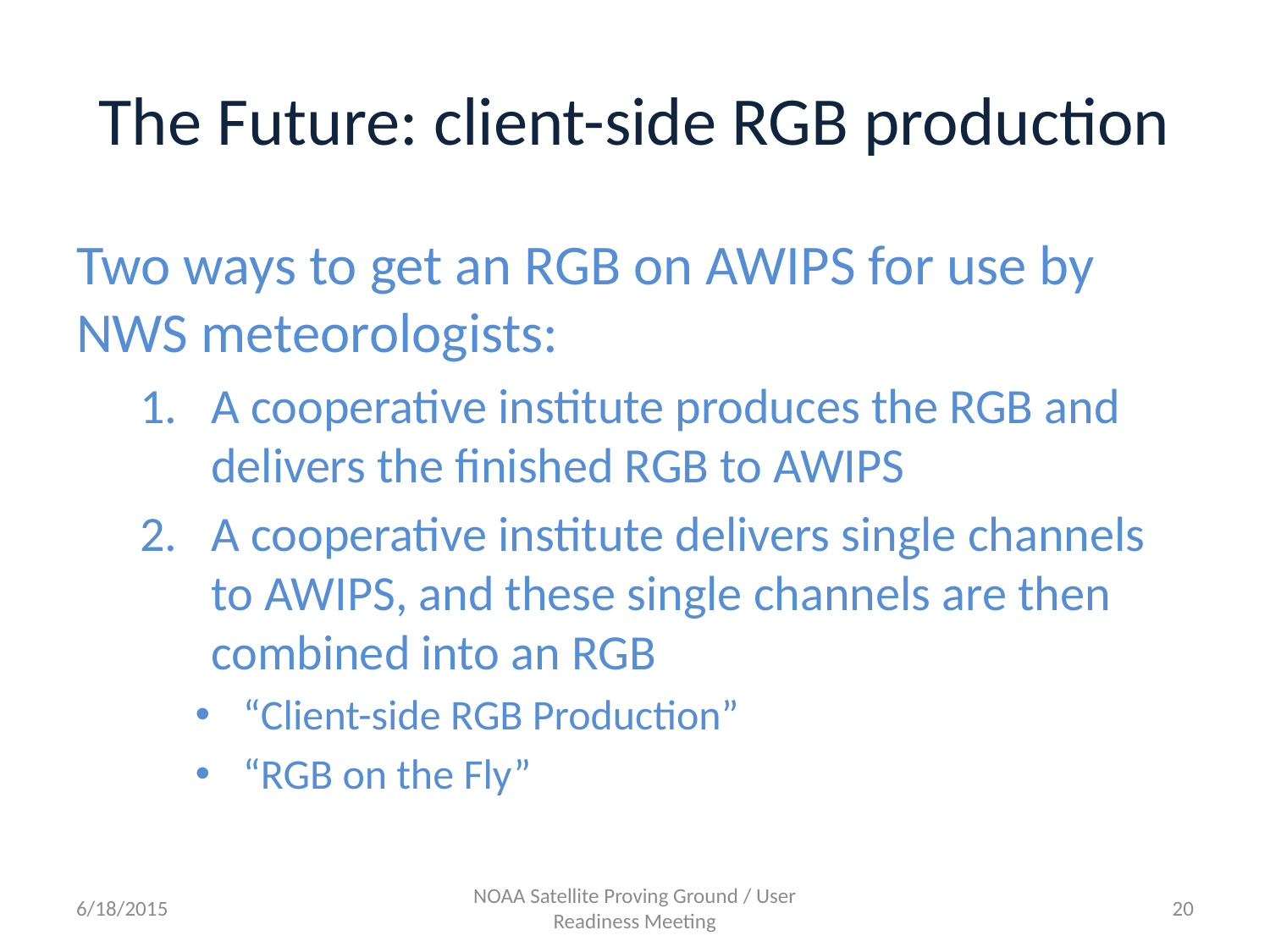

# The Future: client-side RGB production
Two ways to get an RGB on AWIPS for use by NWS meteorologists:
A cooperative institute produces the RGB and delivers the finished RGB to AWIPS
A cooperative institute delivers single channels to AWIPS, and these single channels are then combined into an RGB
“Client-side RGB Production”
“RGB on the Fly”
6/18/2015
NOAA Satellite Proving Ground / User Readiness Meeting
20